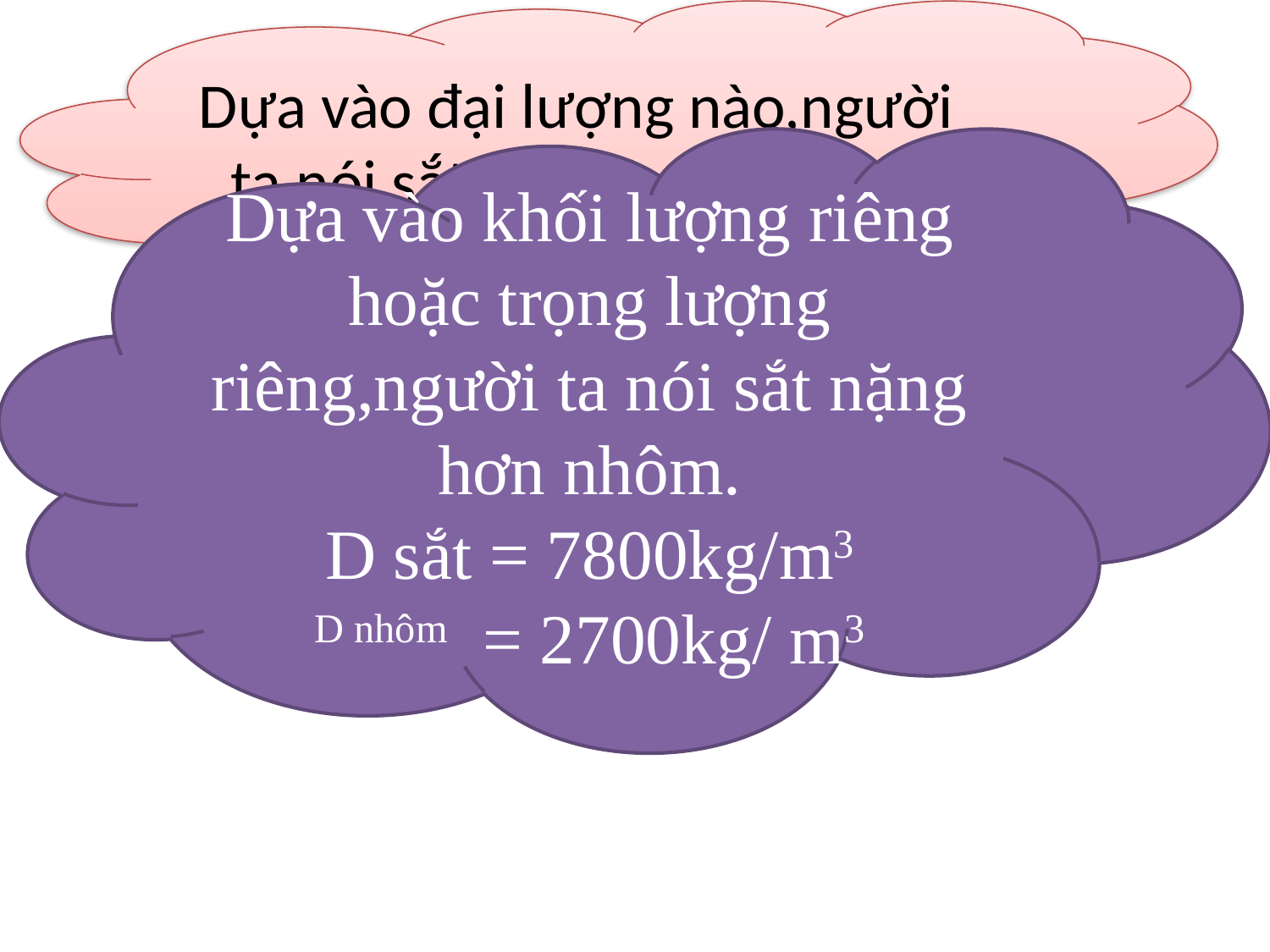

Dựa vào đại lượng nào,người ta nói sắt nặng hơn nhôm?
Dựa vào khối lượng riêng hoặc trọng lượng riêng,người ta nói sắt nặng hơn nhôm.
D sắt = 7800kg/m3
D nhôm  = 2700kg/ m3